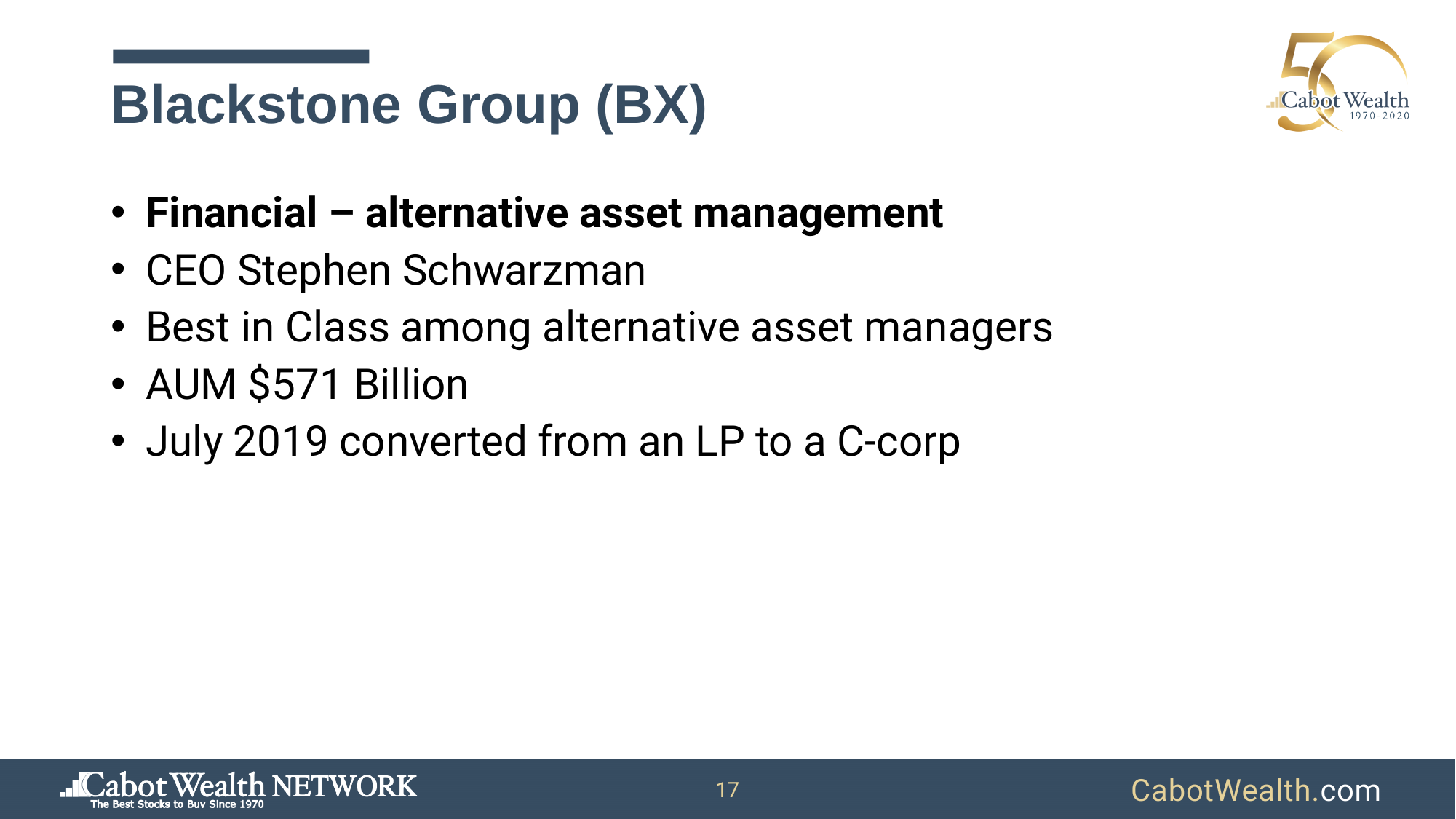

# Blackstone Group (BX)
Financial – alternative asset management
CEO Stephen Schwarzman
Best in Class among alternative asset managers
AUM $571 Billion
July 2019 converted from an LP to a C-corp